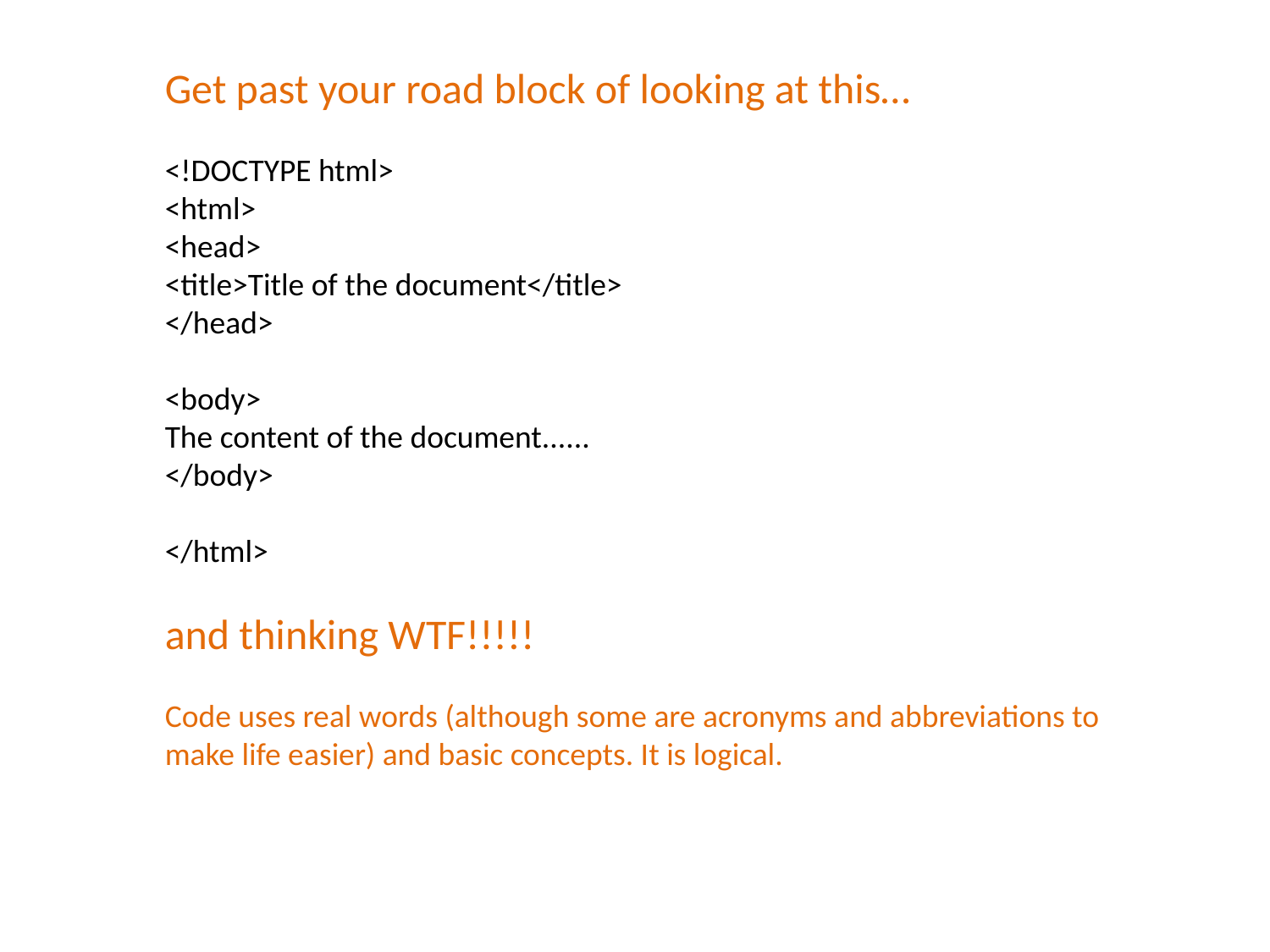

Get past your road block of looking at this…

<!DOCTYPE html>
<html>
<head>
<title>Title of the document</title>
</head>
<body>
The content of the document......
</body>
</html>

and thinking WTF!!!!!

Code uses real words (although some are acronyms and abbreviations to make life easier) and basic concepts. It is logical.